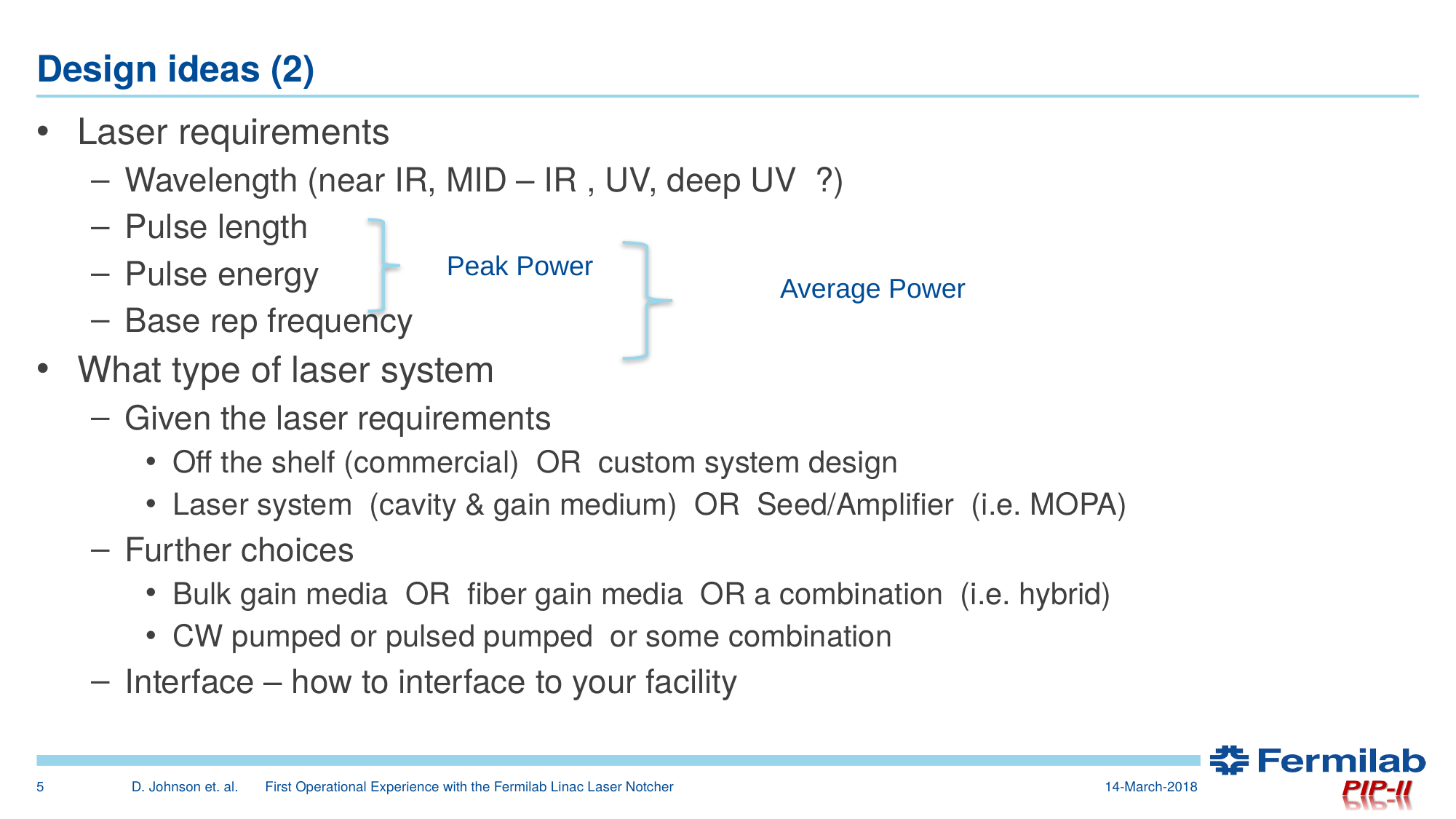

# Design ideas (2)
Laser requirements
Wavelength (near IR, MID – IR , UV, deep UV  ?)
Pulse length
Pulse energy
Base rep frequency
What type of laser system
Given the laser requirements
Off the shelf (commercial)  OR  custom system design
Laser system  (cavity & gain medium)  OR  Seed/Amplifier  (i.e. MOPA)
Further choices
Bulk gain media  OR  fiber gain media  OR a combination  (i.e. hybrid)
CW pumped or pulsed pumped  or some combination
Interface – how to interface to your facility

Peak Power

Average Power
5
D. Johnson et. al.       First Operational Experience with the Fermilab Linac Laser Notcher
14-March-2018